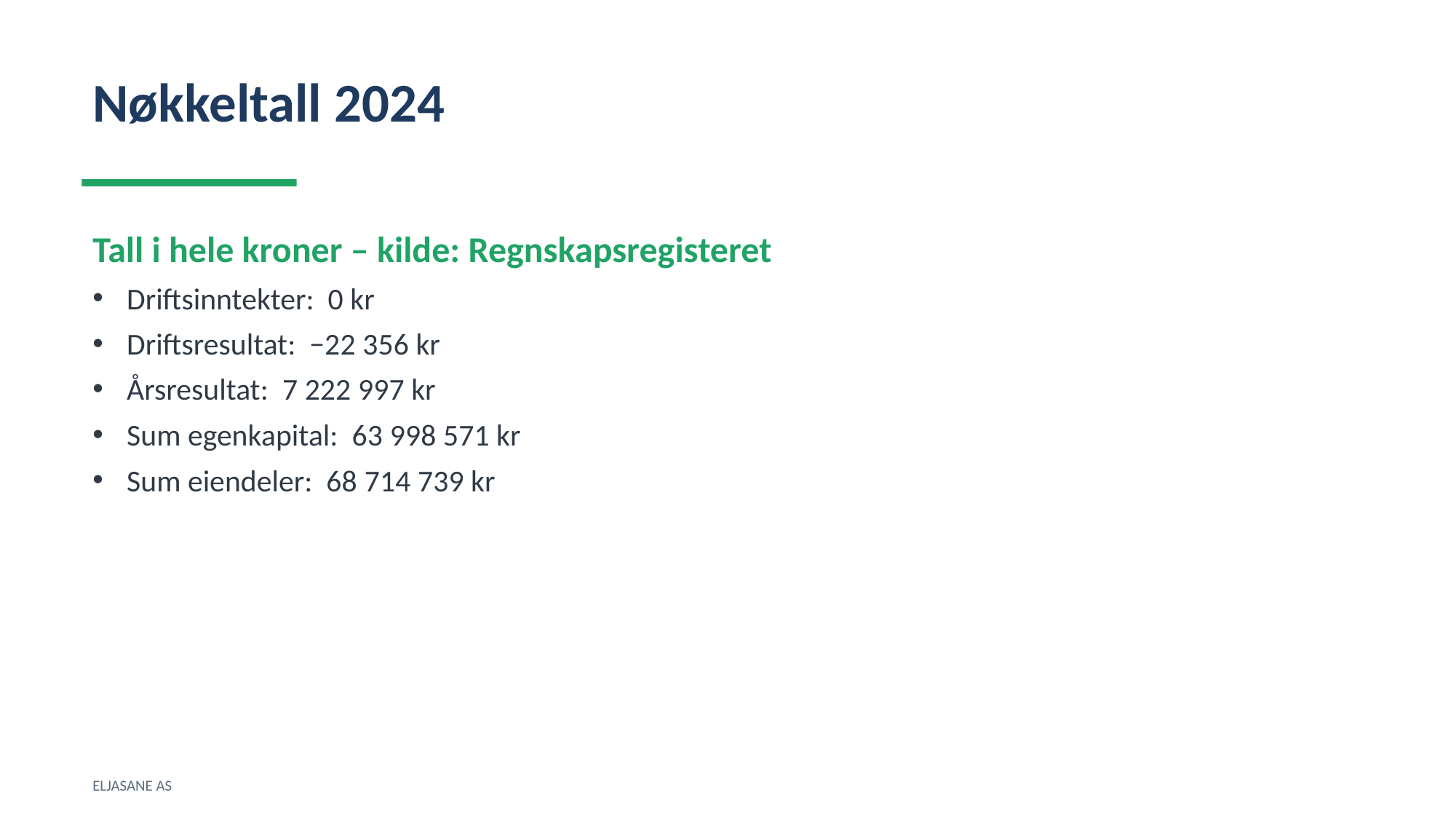

Nøkkeltall 2024

Tall i hele kroner – kilde: Regnskapsregisteret
Driftsinntekter:  0 kr
Driftsresultat:  −22 356 kr
Årsresultat:  7 222 997 kr
Sum egenkapital:  63 998 571 kr
Sum eiendeler:  68 714 739 kr
ELJASANE AS